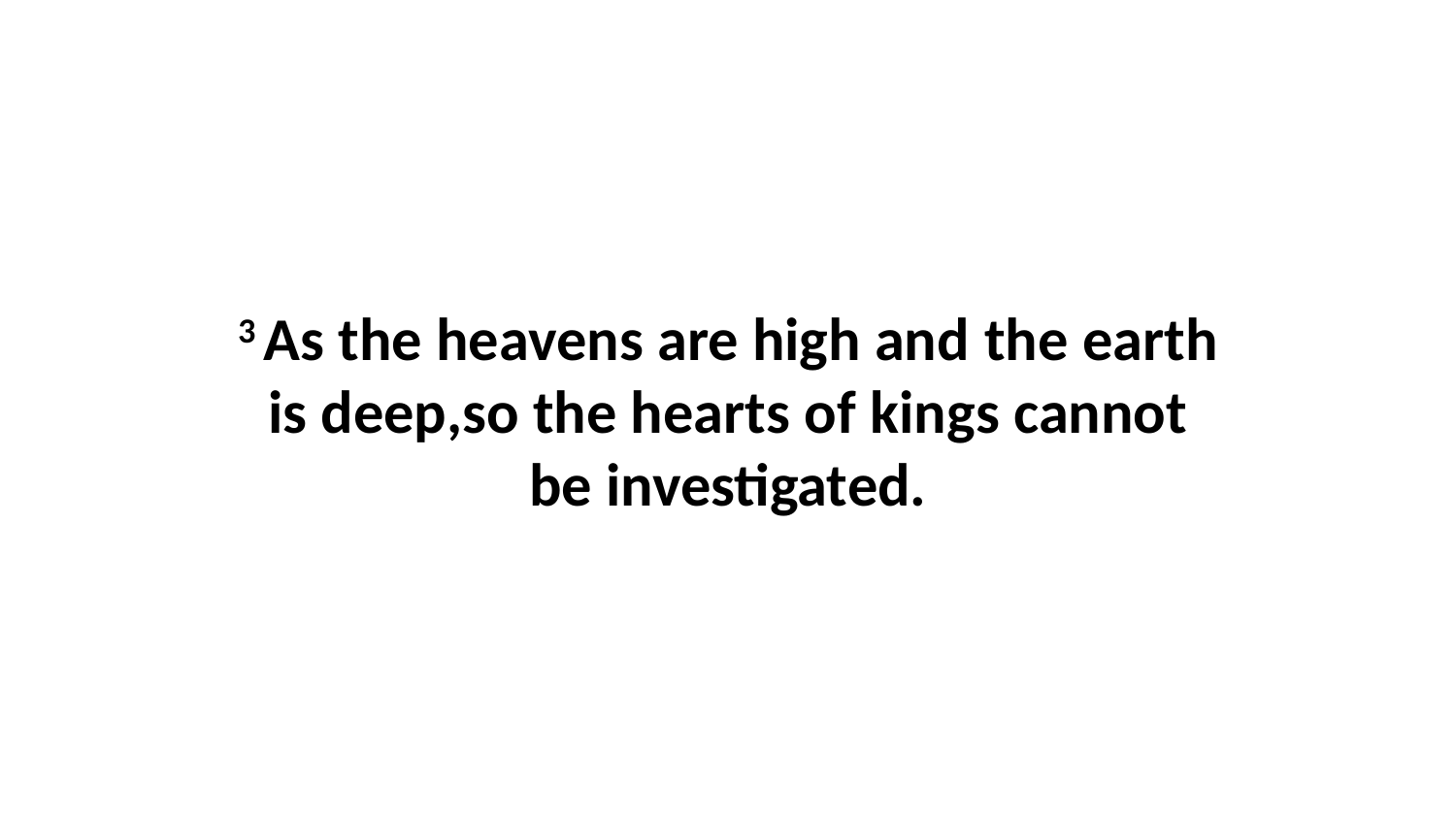

3 As the heavens are high and the earth is deep,so the hearts of kings cannot be investigated.